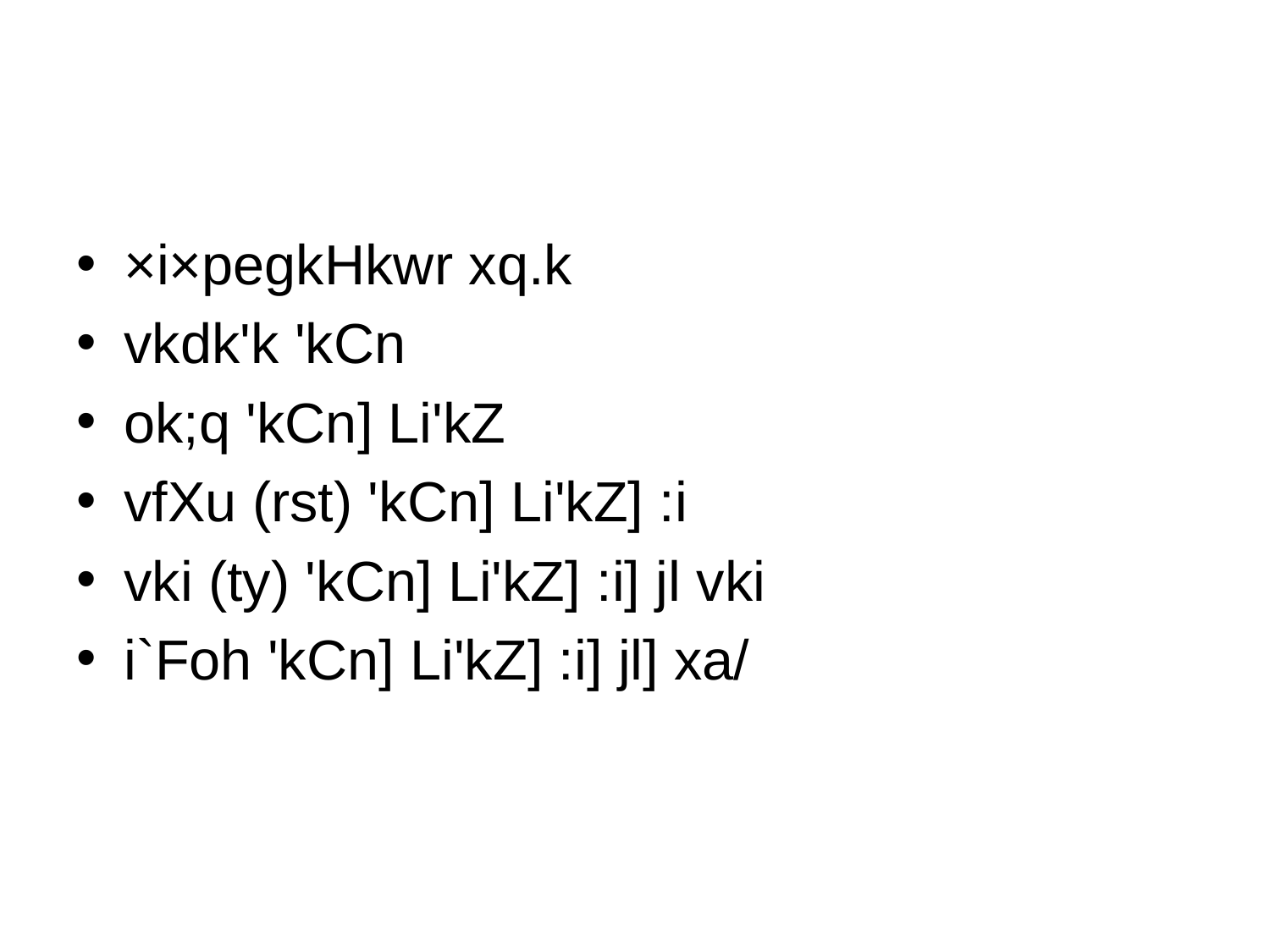

#
×i×pegkHkwr xq.k
vkdk'k 'kCn
ok;q 'kCn] Li'kZ
vfXu (rst) 'kCn] Li'kZ] :i
vki (ty) 'kCn] Li'kZ] :i] jl vki
i`Foh 'kCn] Li'kZ] :i] jl] xa/